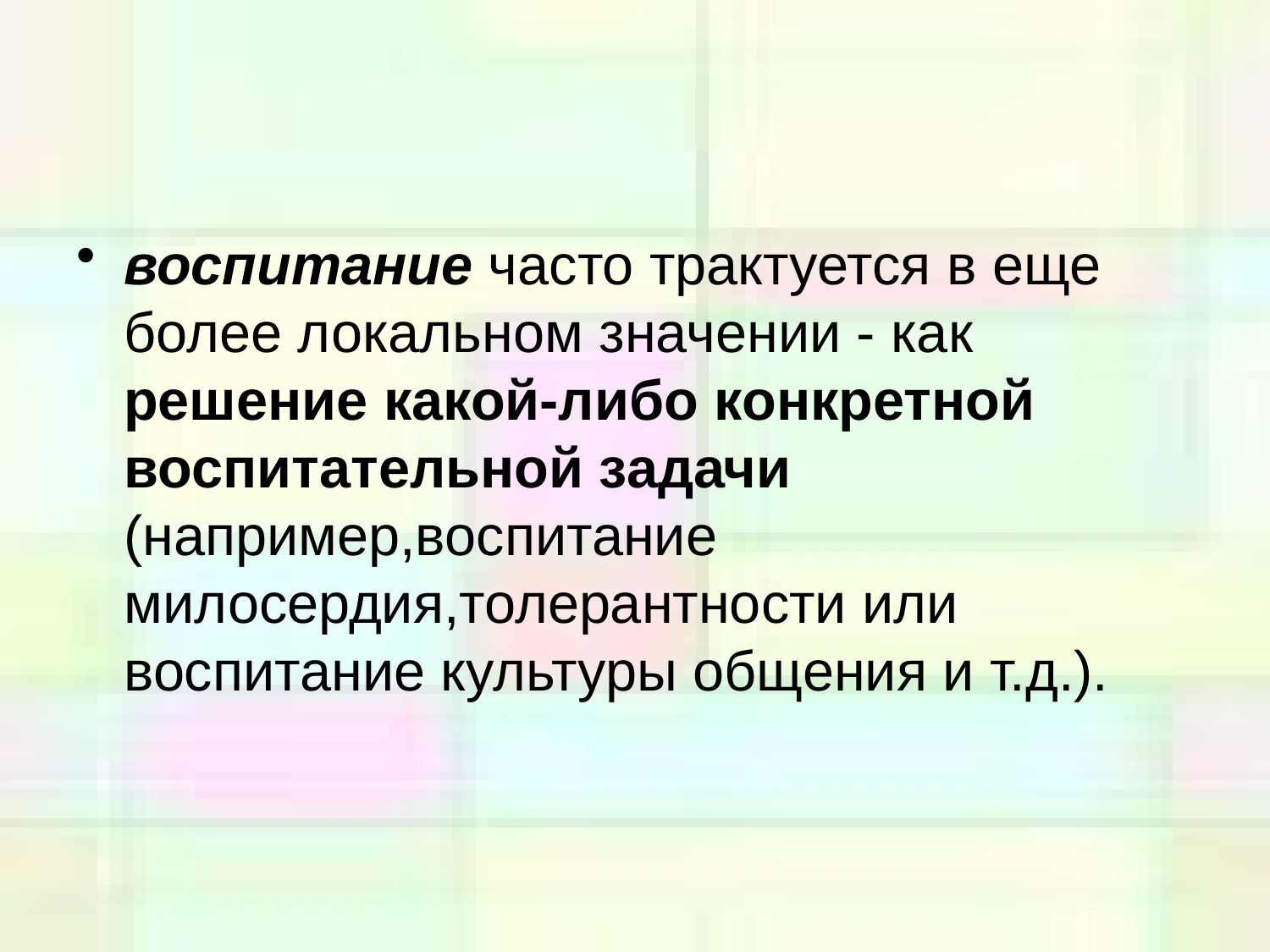

#
воспитание часто трактуется в еще более локальном значении - как решение какой-либо конкретной воспитательной задачи (например,воспитание милосердия,толерантности или воспитание культуры общения и т.д.).